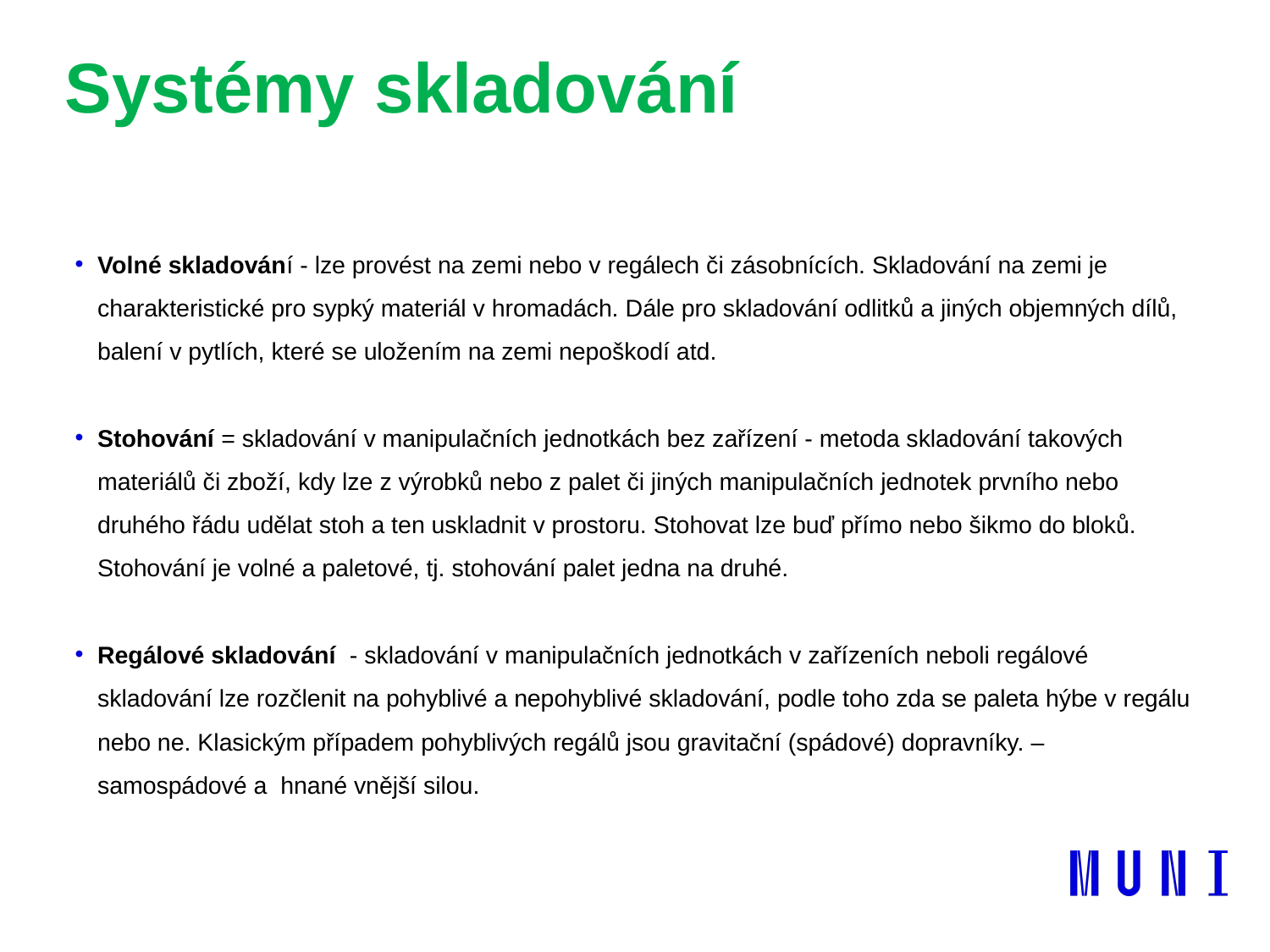

# Systémy skladování
Volné skladování - lze provést na zemi nebo v regálech či zásobnících. Skladování na zemi je charakteristické pro sypký materiál v hromadách. Dále pro skladování odlitků a jiných objemných dílů, balení v pytlích, které se uložením na zemi nepoškodí atd.

Stohování = skladování v manipulačních jednotkách bez zařízení - metoda skladování takových materiálů či zboží, kdy lze z výrobků nebo z palet či jiných manipulačních jednotek prvního nebo druhého řádu udělat stoh a ten uskladnit v prostoru. Stohovat lze buď přímo nebo šikmo do bloků. Stohování je volné a paletové, tj. stohování palet jedna na druhé.

Regálové skladování  - skladování v manipulačních jednotkách v zařízeních neboli regálové skladování lze rozčlenit na pohyblivé a nepohyblivé skladování, podle toho zda se paleta hýbe v regálu nebo ne. Klasickým případem pohyblivých regálů jsou gravitační (spádové) dopravníky. – samospádové a  hnané vnější silou.